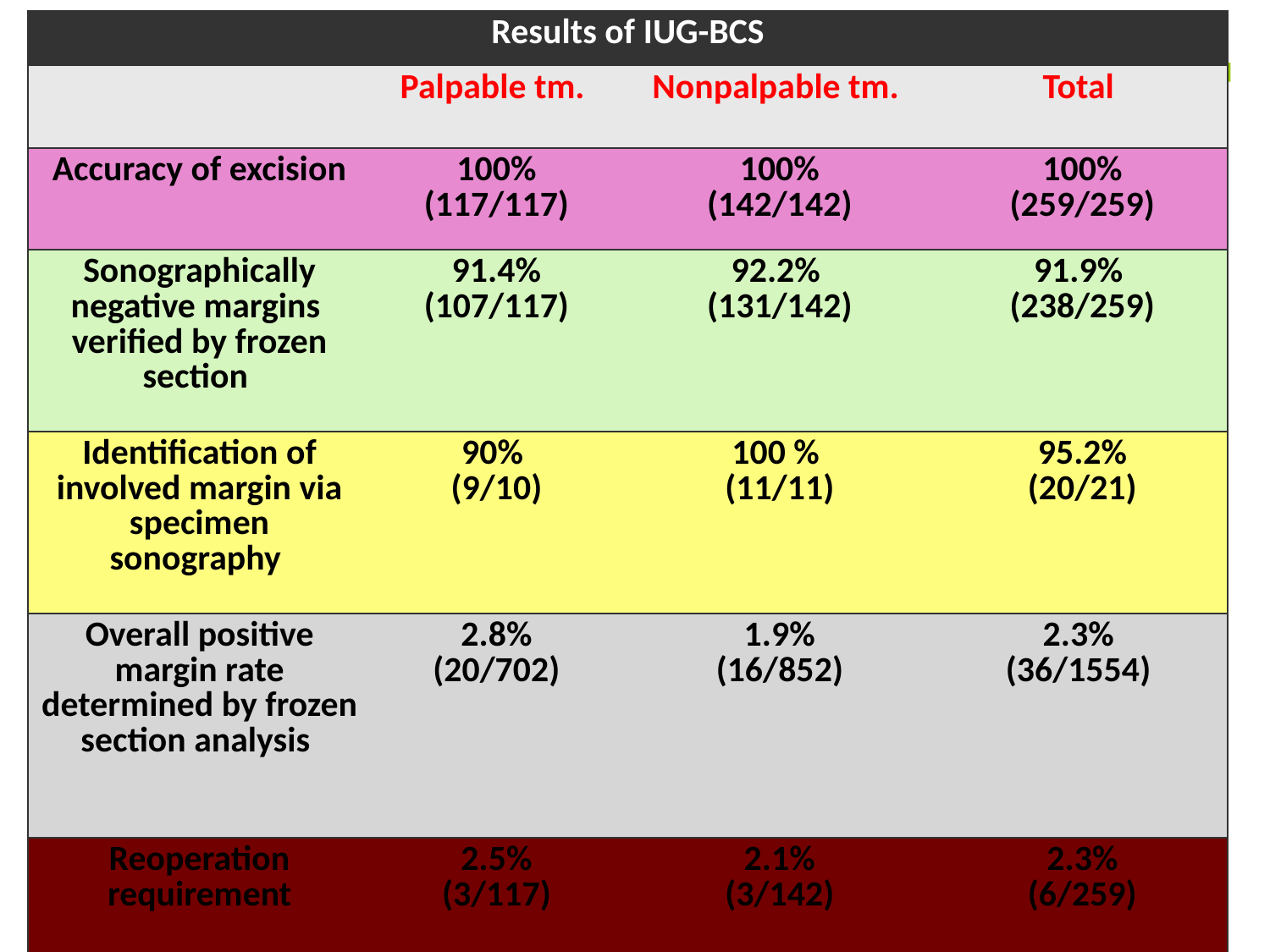

| Results of IUG-BCS |  |  |  |
| --- | --- | --- | --- |
|  | Palpable tm. | Nonpalpable tm. | Total |
| Accuracy of excision | 100% (117/117) | 100% (142/142) | 100% (259/259) |
| Sonographically negative margins verified by frozen section | 91.4% (107/117) | 92.2% (131/142) | 91.9% (238/259) |
| Identification of involved margin via specimen sonography | 90% (9/10) | 100 % (11/11) | 95.2% (20/21) |
| Overall positive margin rate determined by frozen section analysis | 2.8% (20/702) | 1.9% (16/852) | 2.3% (36/1554) |
| Reoperation requirement | 2.5% (3/117) | 2.1% (3/142) | 2.3% (6/259) |